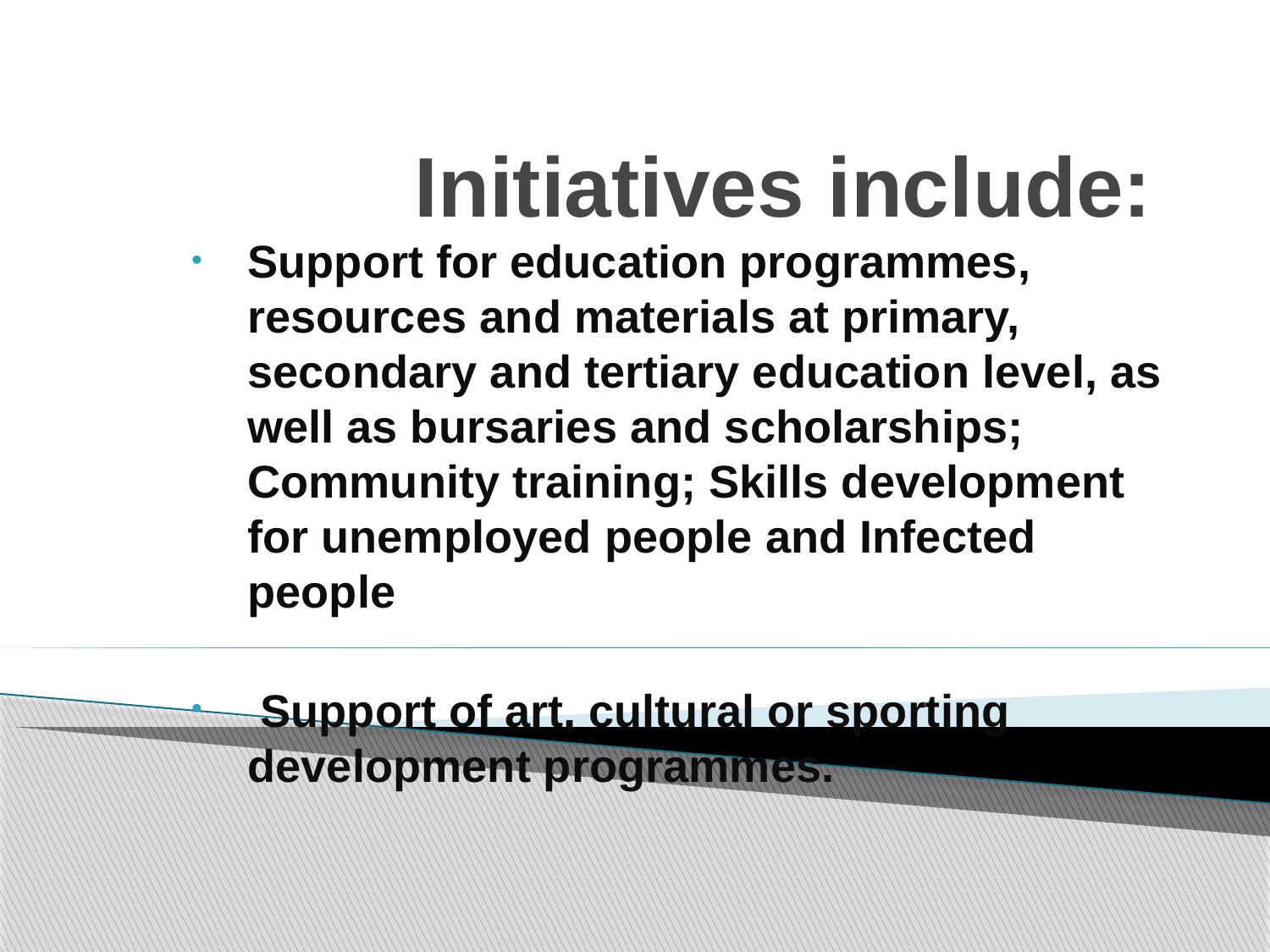

# Initiatives include:
Support for education programmes, resources and materials at primary, secondary and tertiary education level, as well as bursaries and scholarships; Community training; Skills development for unemployed people and Infected people

 Support of art, cultural or sporting development programmes.